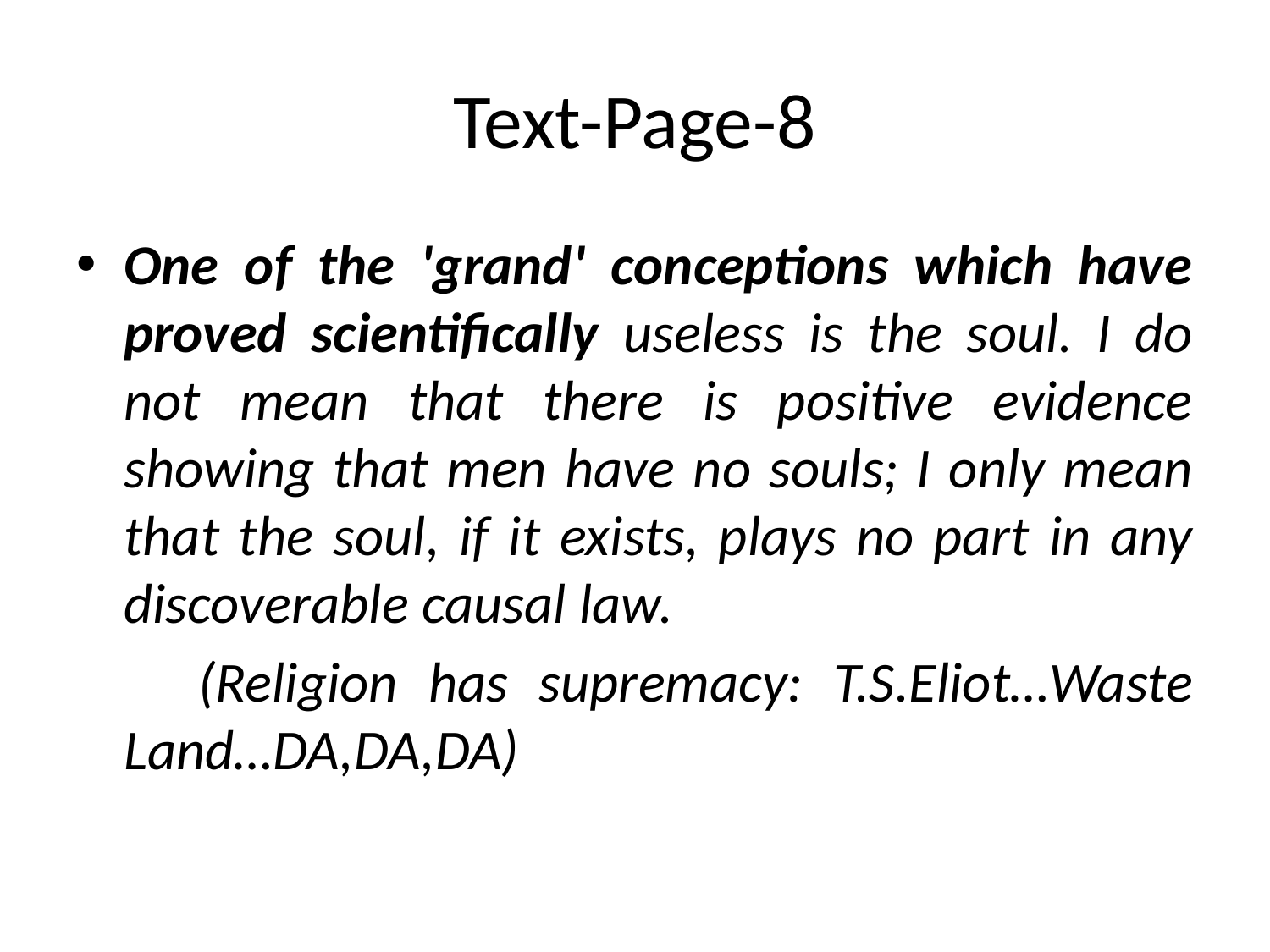

# Text-Page-8
One of the 'grand' conceptions which have proved scientifically useless is the soul. I do not mean that there is positive evidence showing that men have no souls; I only mean that the soul, if it exists, plays no part in any discoverable causal law.
    (Religion has supremacy: T.S.Eliot…Waste Land…DA,DA,DA)